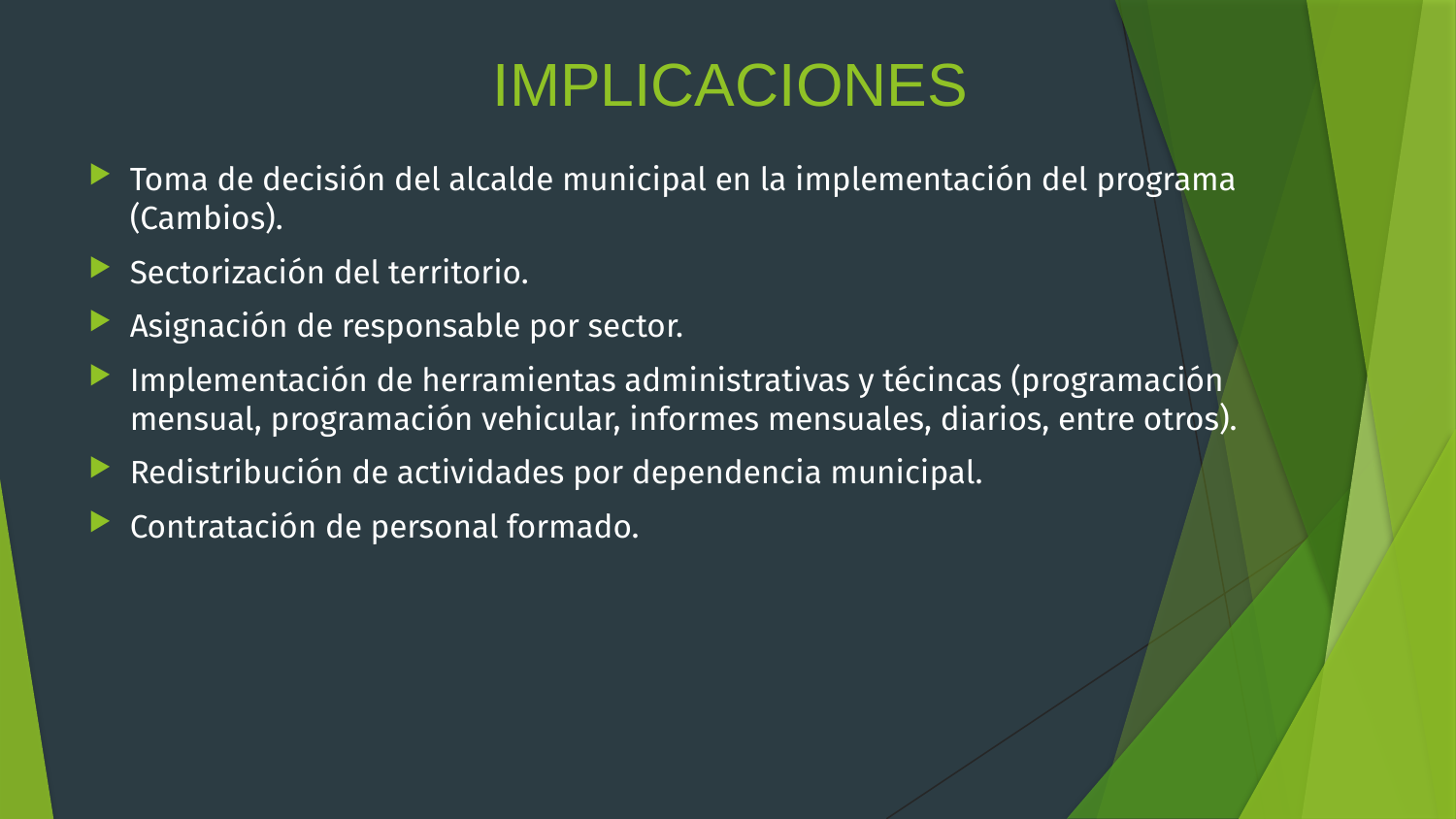

# IMPLICACIONES
Toma de decisión del alcalde municipal en la implementación del programa (Cambios).
Sectorización del territorio.
Asignación de responsable por sector.
Implementación de herramientas administrativas y técincas (programación mensual, programación vehicular, informes mensuales, diarios, entre otros).
Redistribución de actividades por dependencia municipal.
Contratación de personal formado.